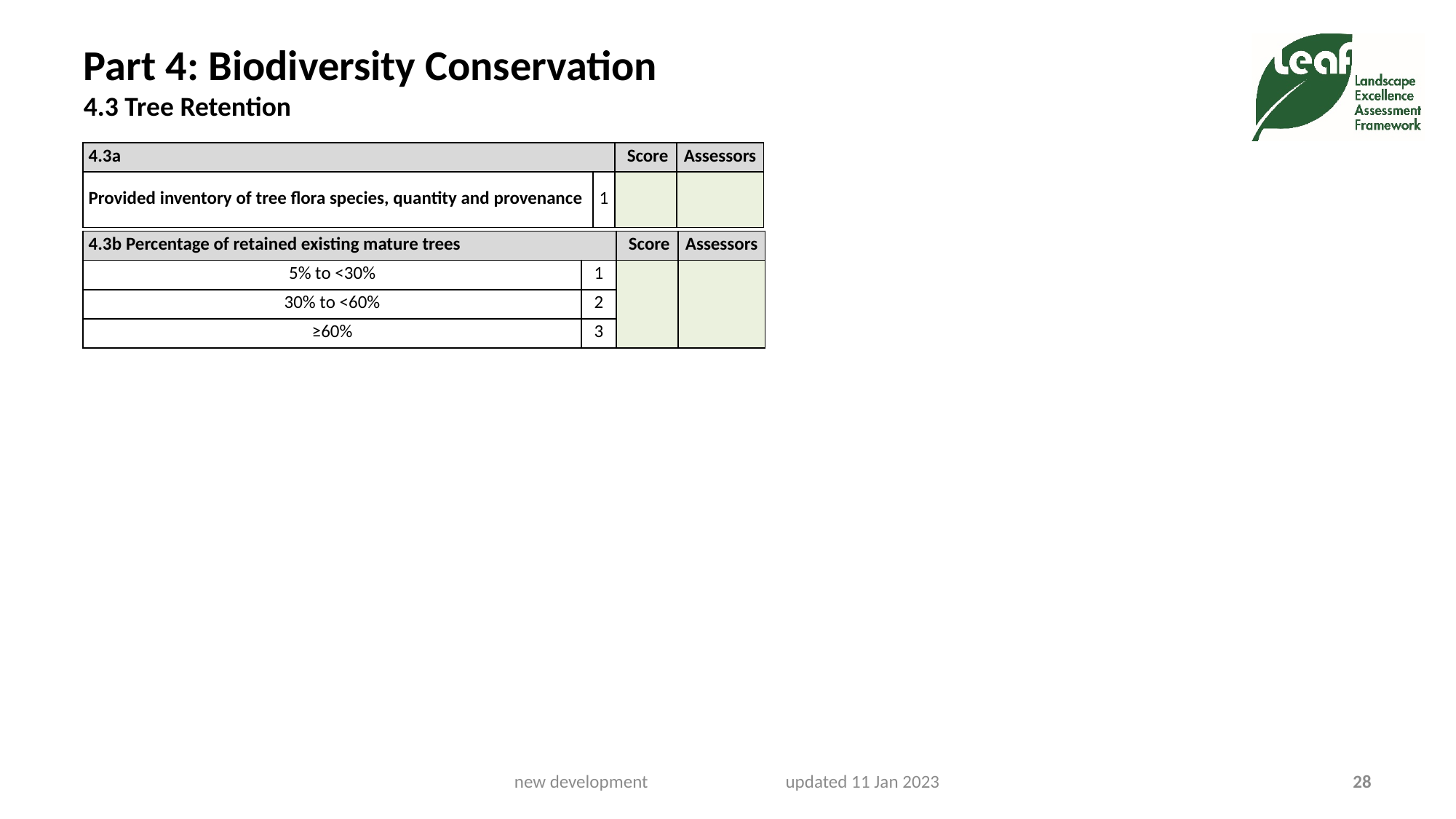

# Part 4: Biodiversity Conservation 4.3 Tree Retention
| 4.3a |  | Score | Assessors |
| --- | --- | --- | --- |
| Provided inventory of tree flora species, quantity and provenance | 1 |  |  |
| 4.3b Percentage of retained existing mature trees |  | Score | Assessors |
| --- | --- | --- | --- |
| 5% to <30% | 1 |  |  |
| 30% to <60% | 2 |  |  |
| ≥60% | 3 |  |  |

new development                                 updated 11 Jan 2023
28